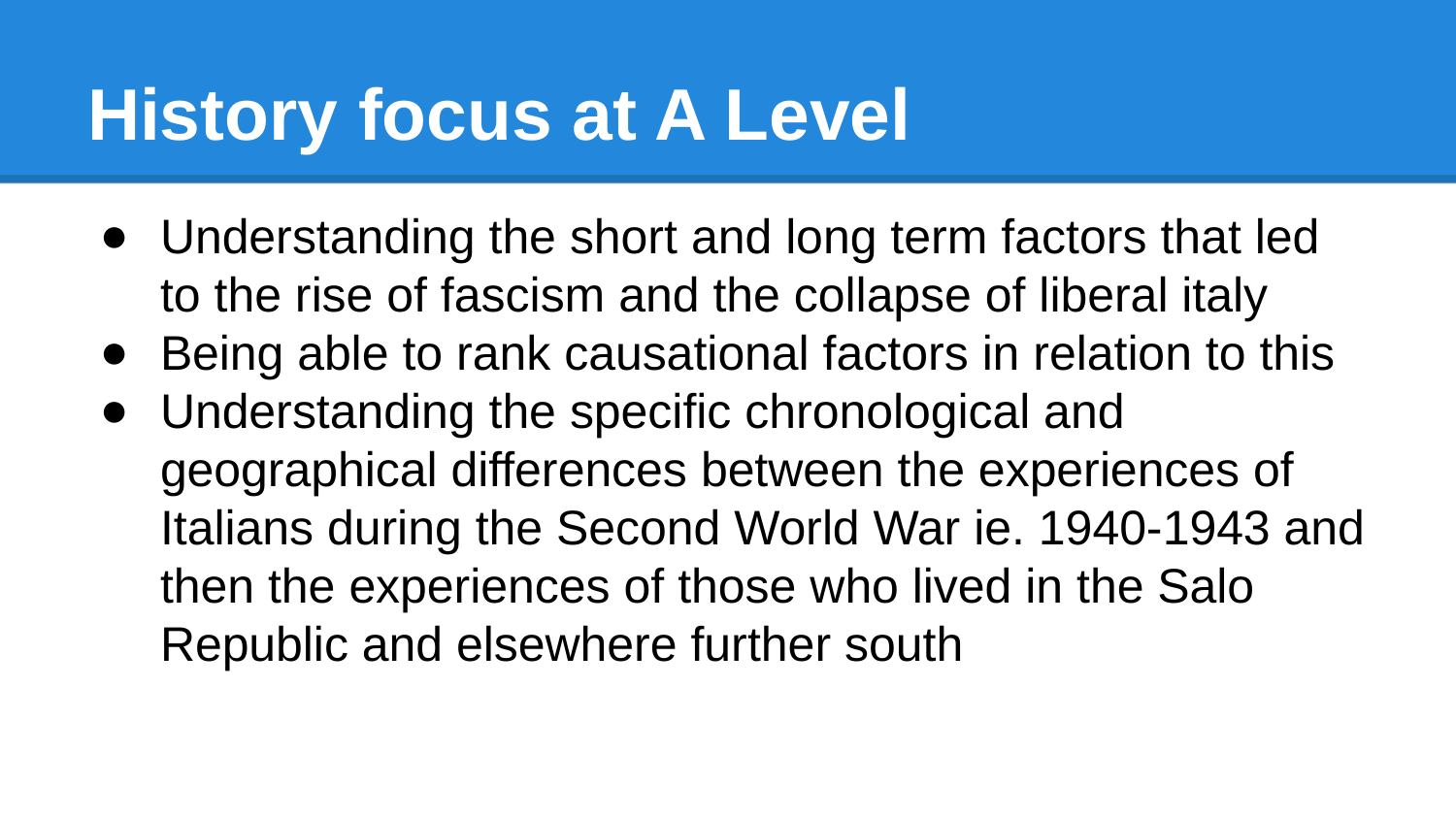

# History focus at A Level
Understanding the short and long term factors that led to the rise of fascism and the collapse of liberal italy
Being able to rank causational factors in relation to this
Understanding the specific chronological and geographical differences between the experiences of Italians during the Second World War ie. 1940-1943 and then the experiences of those who lived in the Salo Republic and elsewhere further south